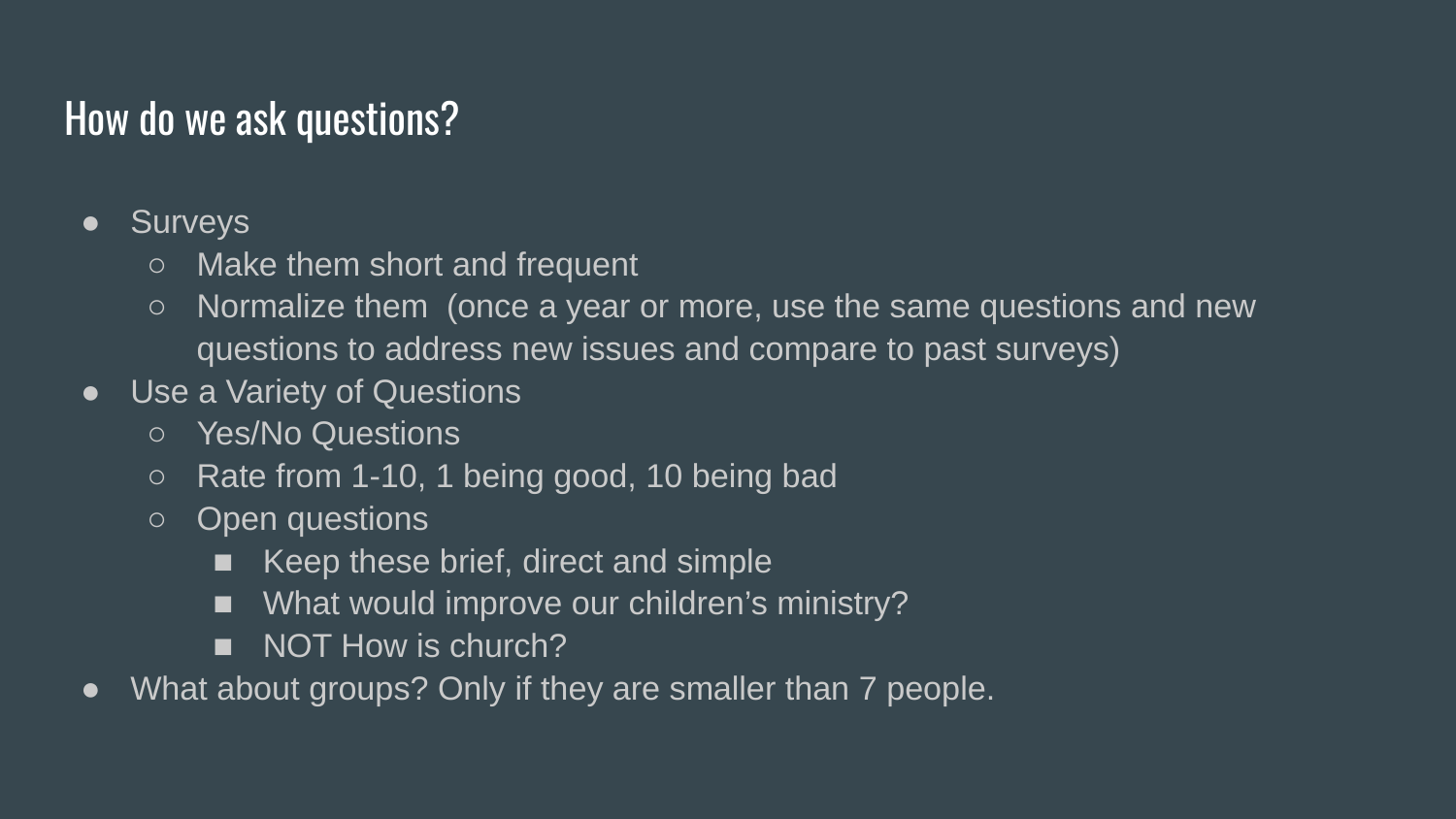

# How do we ask questions?
Surveys
Make them short and frequent
Normalize them  (once a year or more, use the same questions and new questions to address new issues and compare to past surveys)
Use a Variety of Questions
Yes/No Questions
Rate from 1-10, 1 being good, 10 being bad
Open questions
Keep these brief, direct and simple
What would improve our children’s ministry?
NOT How is church?
What about groups? Only if they are smaller than 7 people.